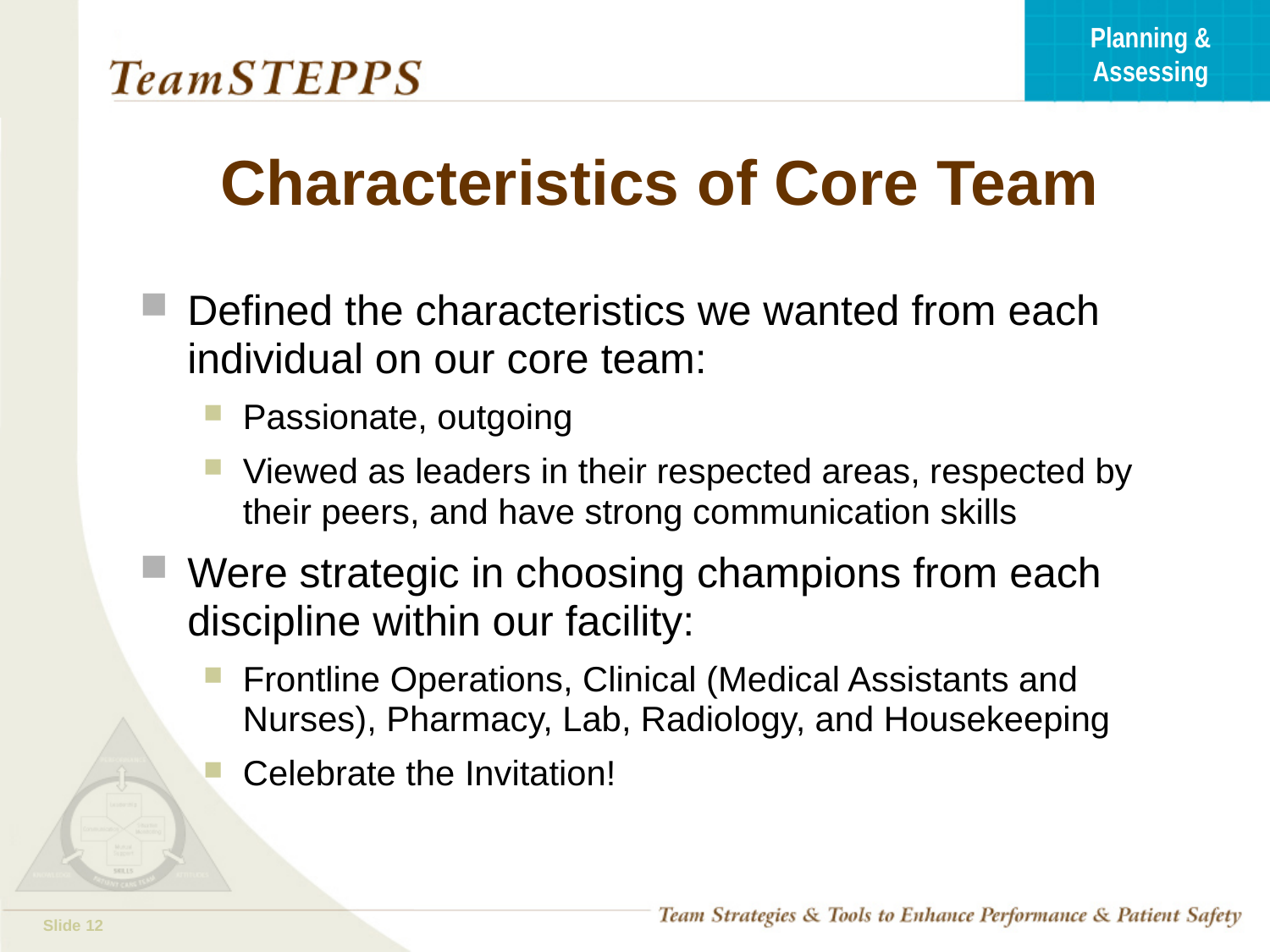

# Characteristics of Core Team
Defined the characteristics we wanted from each individual on our core team:
Passionate, outgoing
Viewed as leaders in their respected areas, respected by their peers, and have strong communication skills
Were strategic in choosing champions from each discipline within our facility:
Frontline Operations, Clinical (Medical Assistants and Nurses), Pharmacy, Lab, Radiology, and Housekeeping
Celebrate the Invitation!